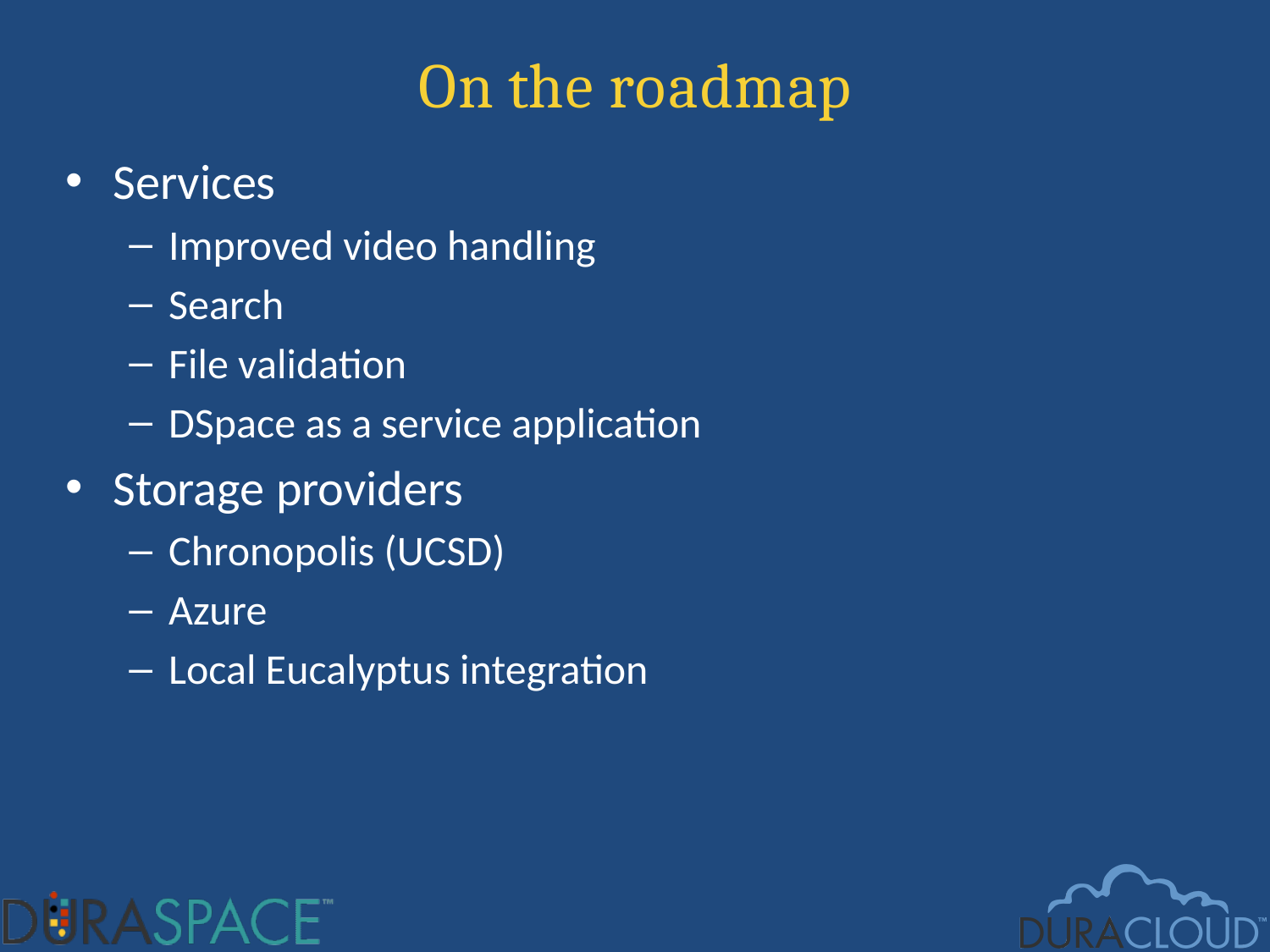

# On the roadmap
Services
Improved video handling
Search
File validation
DSpace as a service application
Storage providers
Chronopolis (UCSD)
Azure
Local Eucalyptus integration